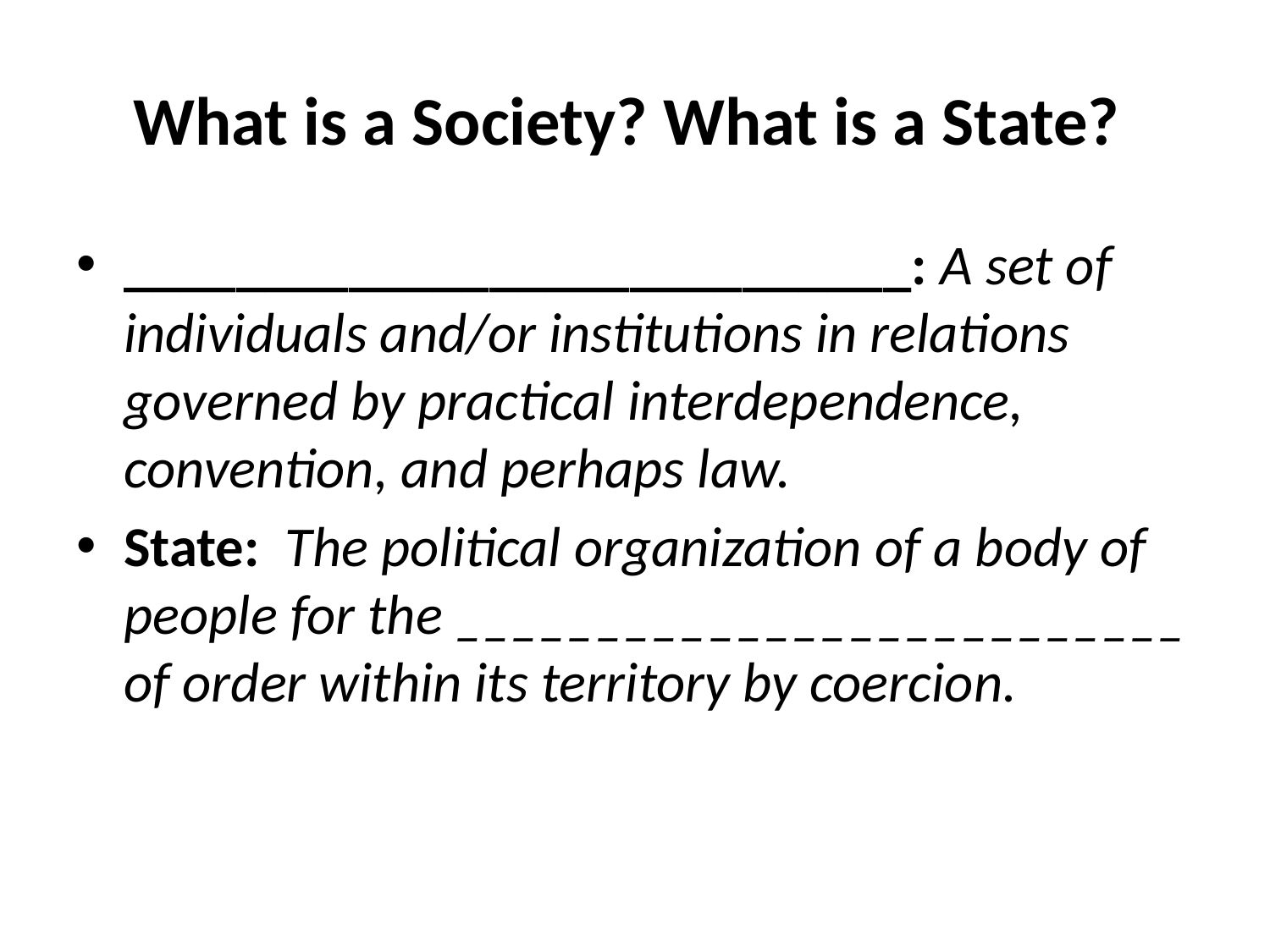

# What is a Society? What is a State?
____________________________: A set of individuals and/or institutions in relations governed by practical interdependence, convention, and perhaps law.
State:  The political organization of a body of people for the __________________________ of order within its territory by coercion.